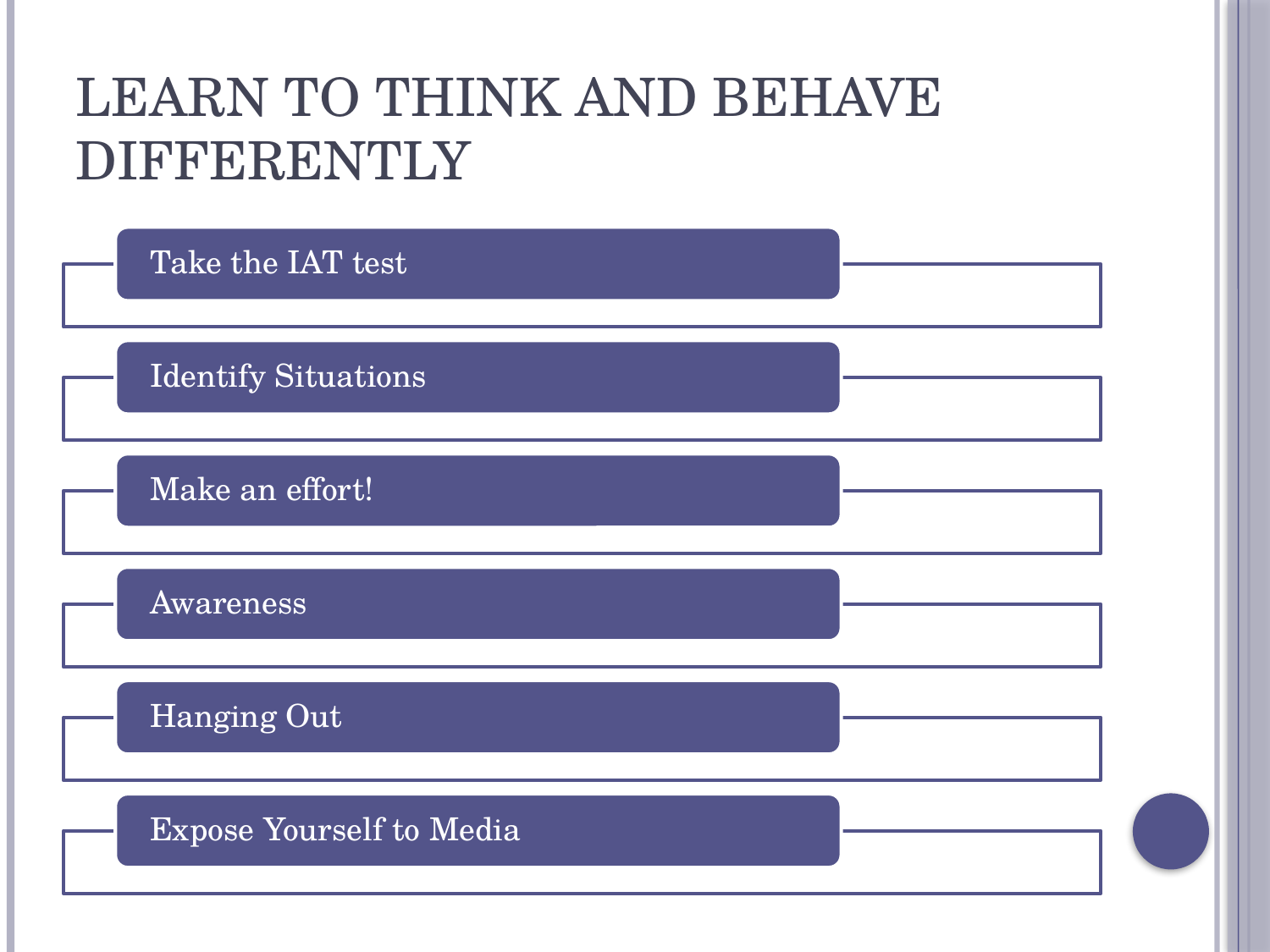

# Learn to think and behave differently
Take the IAT test
Identify Situations
Make an effort!
Awareness
Hanging Out
Expose Yourself to Media